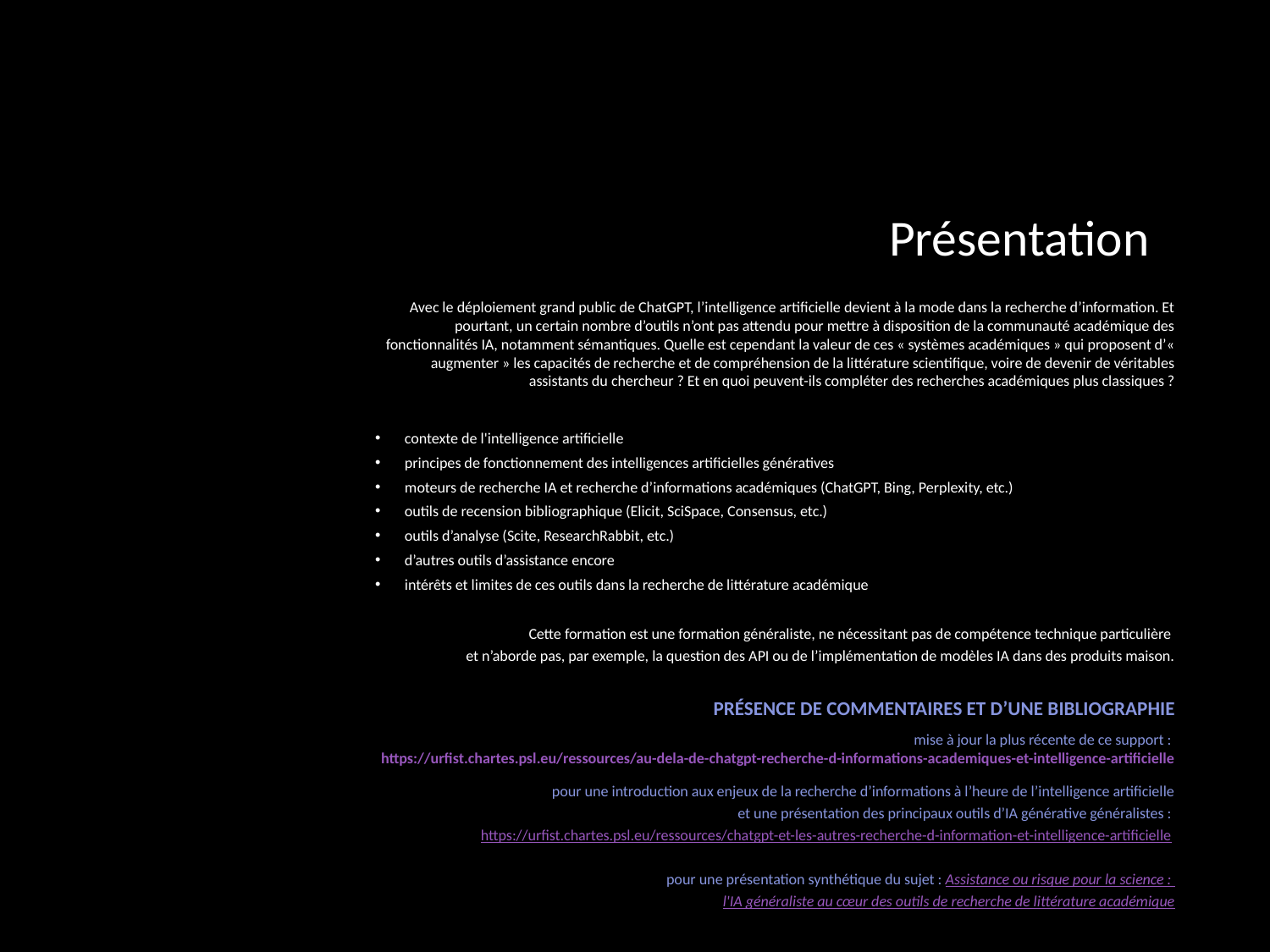

# Présentation
Avec le déploiement grand public de ChatGPT, l’intelligence artificielle devient à la mode dans la recherche d’information. Et pourtant, un certain nombre d’outils n’ont pas attendu pour mettre à disposition de la communauté académique des fonctionnalités IA, notamment sémantiques. Quelle est cependant la valeur de ces « systèmes académiques » qui proposent d’« augmenter » les capacités de recherche et de compréhension de la littérature scientifique, voire de devenir de véritables assistants du chercheur ? Et en quoi peuvent-ils compléter des recherches académiques plus classiques ?

contexte de l'intelligence artificielle
principes de fonctionnement des intelligences artificielles génératives
moteurs de recherche IA et recherche d’informations académiques (ChatGPT, Bing, Perplexity, etc.)
outils de recension bibliographique (Elicit, SciSpace, Consensus, etc.)
outils d’analyse (Scite, ResearchRabbit, etc.)
d’autres outils d’assistance encore
intérêts et limites de ces outils dans la recherche de littérature académique

Cette formation est une formation généraliste, ne nécessitant pas de compétence technique particulière
et n’aborde pas, par exemple, la question des API ou de l’implémentation de modèles IA dans des produits maison.

PRÉSENCE DE COMMENTAIRES ET D’UNE BIBLIOGRAPHIE
mise à jour la plus récente de ce support : https://urfist.chartes.psl.eu/ressources/au-dela-de-chatgpt-recherche-d-informations-academiques-et-intelligence-artificielle
pour une introduction aux enjeux de la recherche d’informations à l’heure de l’intelligence artificielle
     et une présentation des principaux outils d’IA générative généralistes : https://urfist.chartes.psl.eu/ressources/chatgpt-et-les-autres-recherche-d-information-et-intelligence-artificielle

pour une présentation synthétique du sujet : Assistance ou risque pour la science :
l'IA généraliste au cœur des outils de recherche de littérature académique